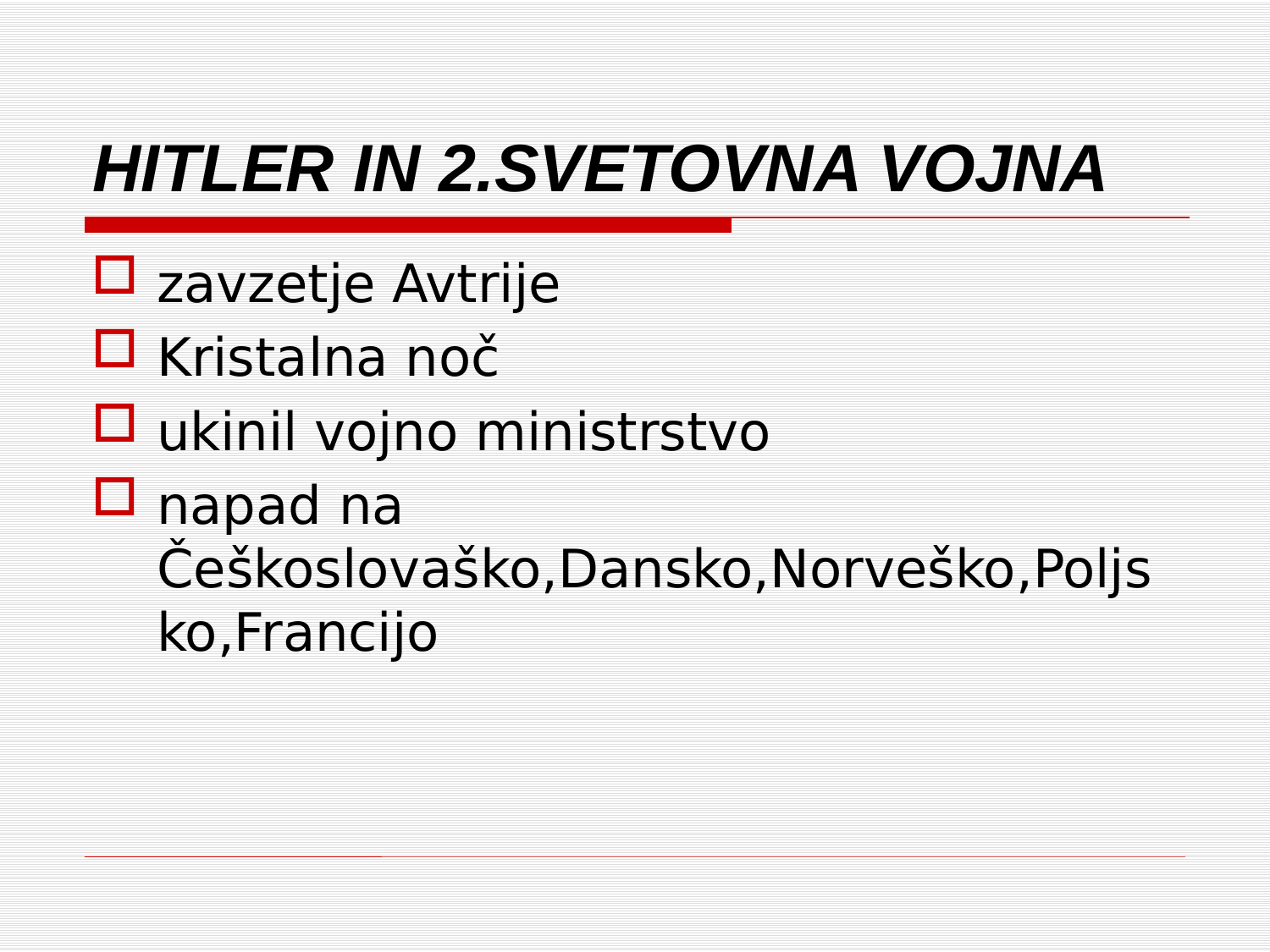

# HITLER IN 2.SVETOVNA VOJNA
zavzetje Avtrije
Kristalna noč
ukinil vojno ministrstvo
napad na Češkoslovaško,Dansko,Norveško,Poljsko,Francijo